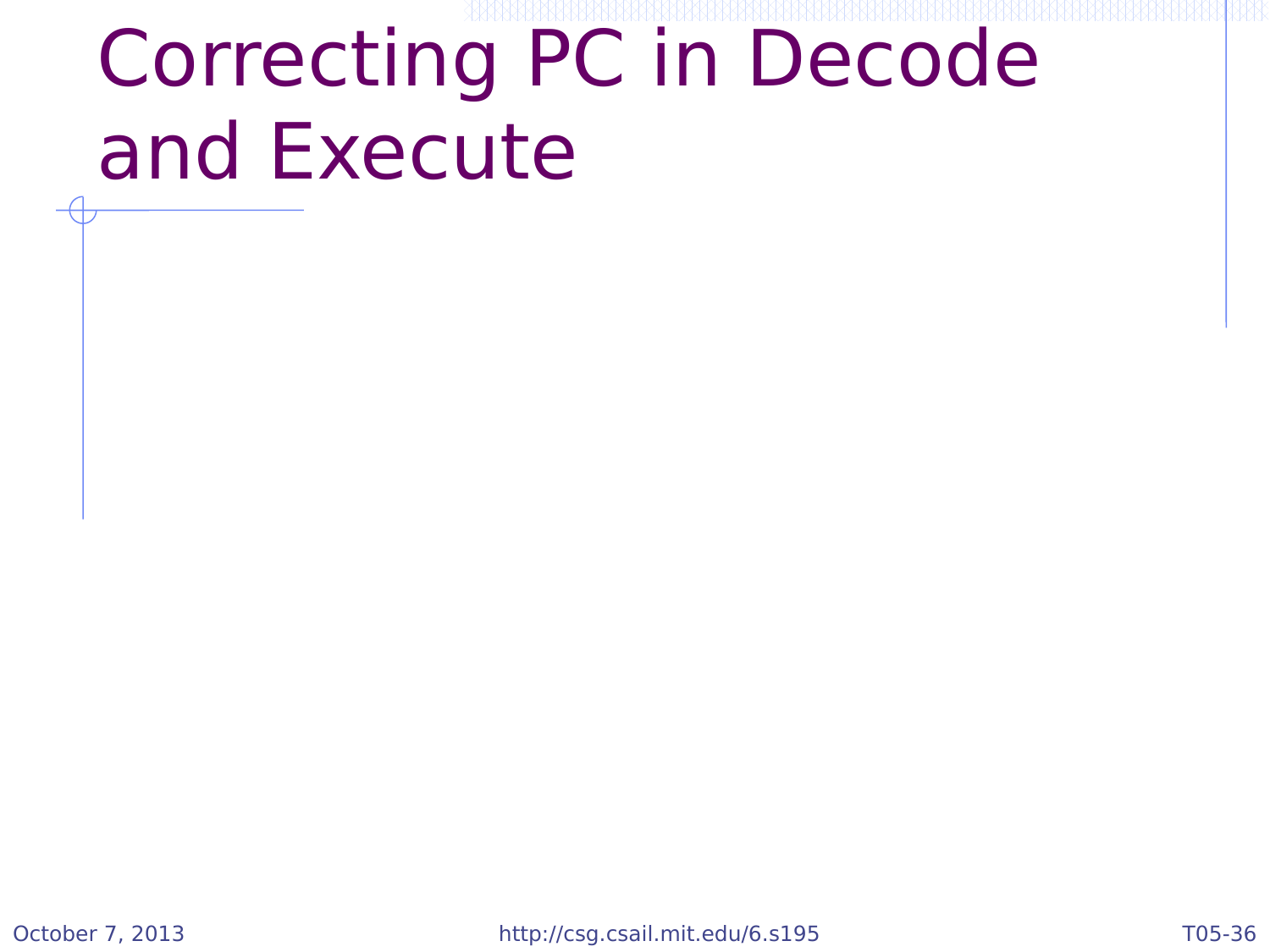

# Correcting PC in Decode and Execute

October 7, 2013
http://csg.csail.mit.edu/6.s195
T05-36